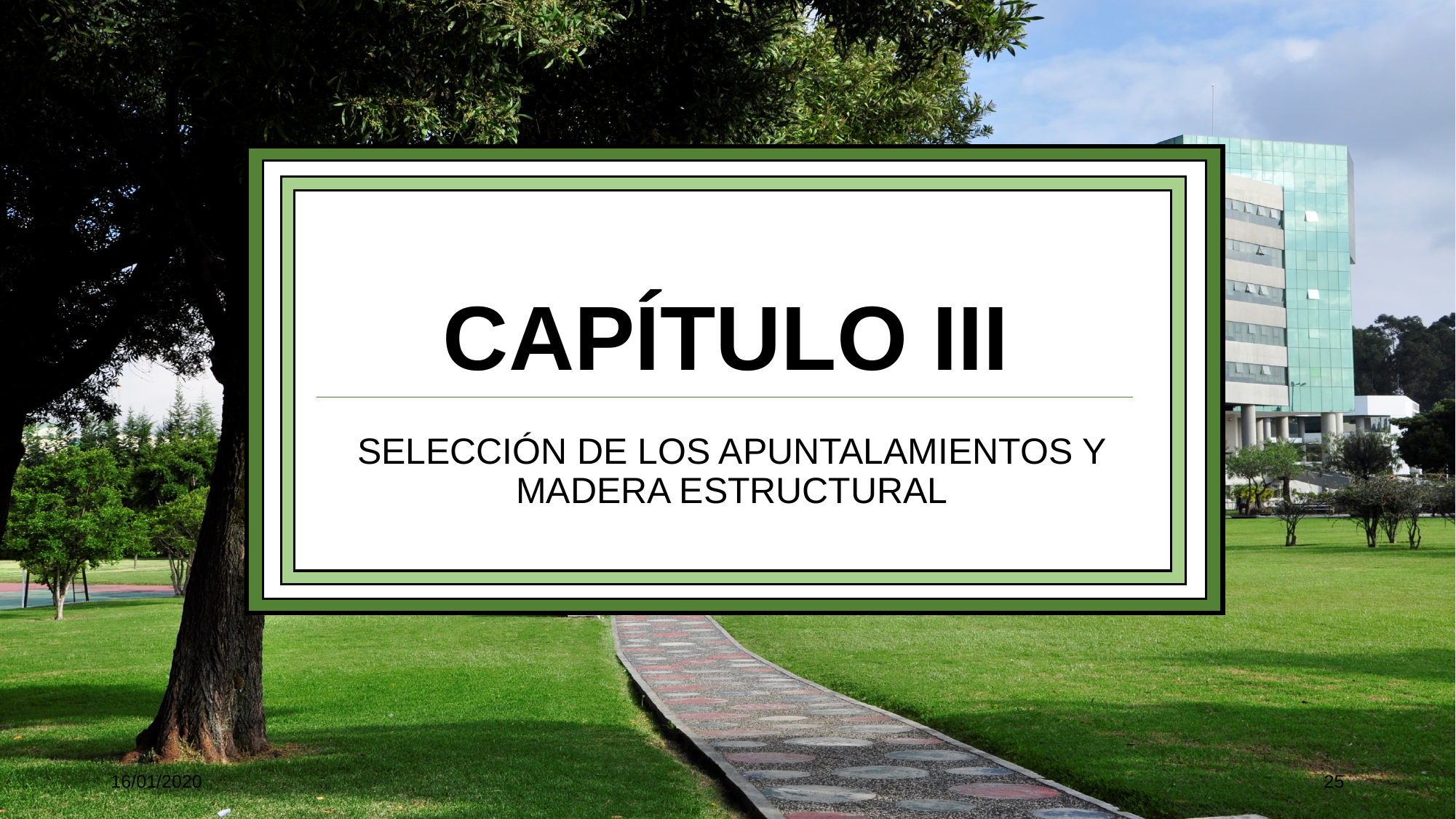

# CAPÍTULO III
SELECCIÓN DE LOS APUNTALAMIENTOS Y MADERA ESTRUCTURAL
16/01/2020
25